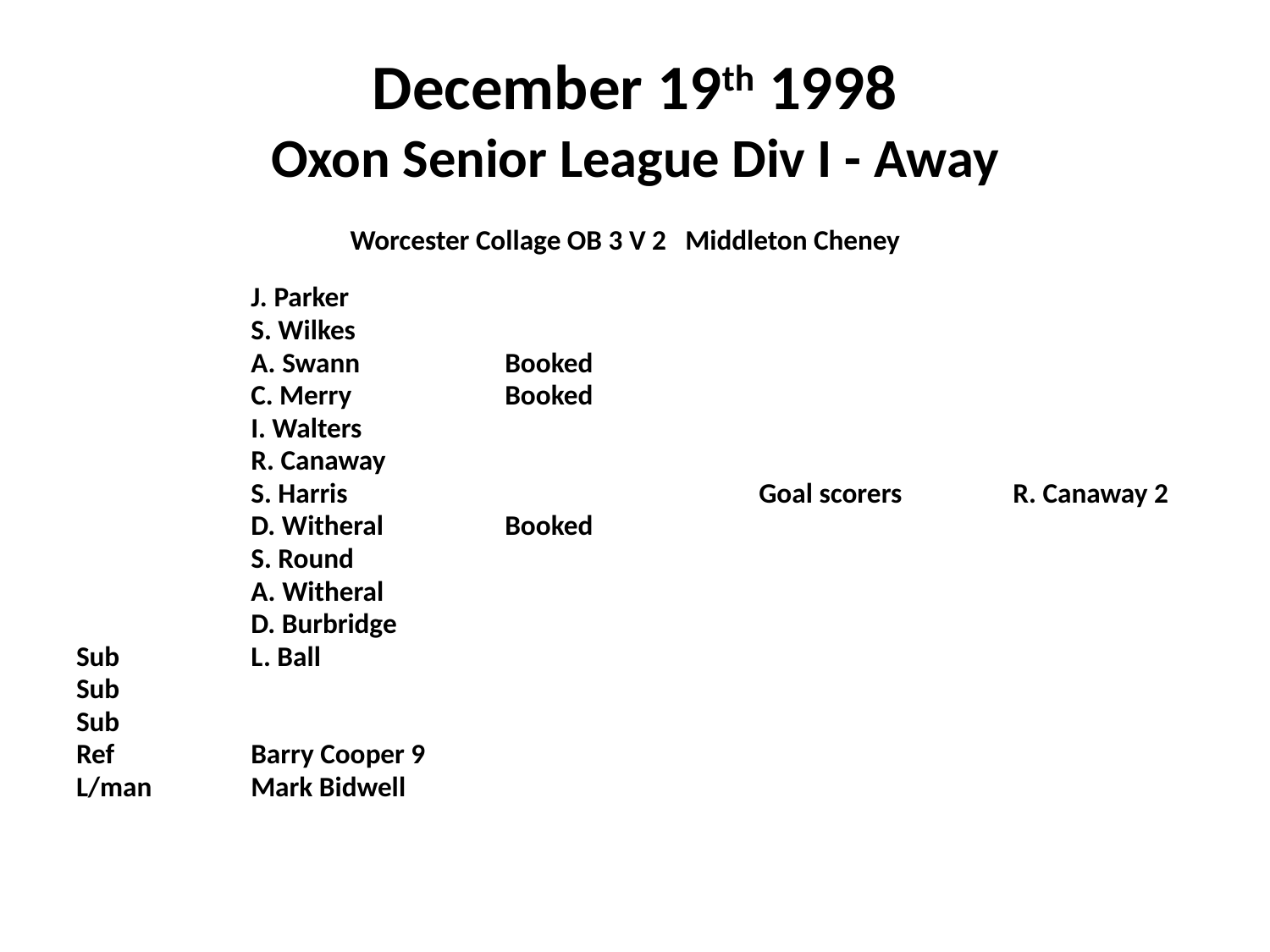

# December 19th 1998 Oxon Senior League Div I - Away
Worcester Collage OB 3 V 2   Middleton Cheney

		J. Parker
		S. Wilkes
		A. Swann		Booked
		C. Merry		Booked
		I. Walters
		R. Canaway
		S. Harris				Goal scorers	R. Canaway 2
		D. Witheral	Booked
		S. Round
		A. Witheral
		D. Burbridge
Sub 	L. Ball
Sub
Sub
Ref	 	Barry Cooper 9
L/man	Mark Bidwell